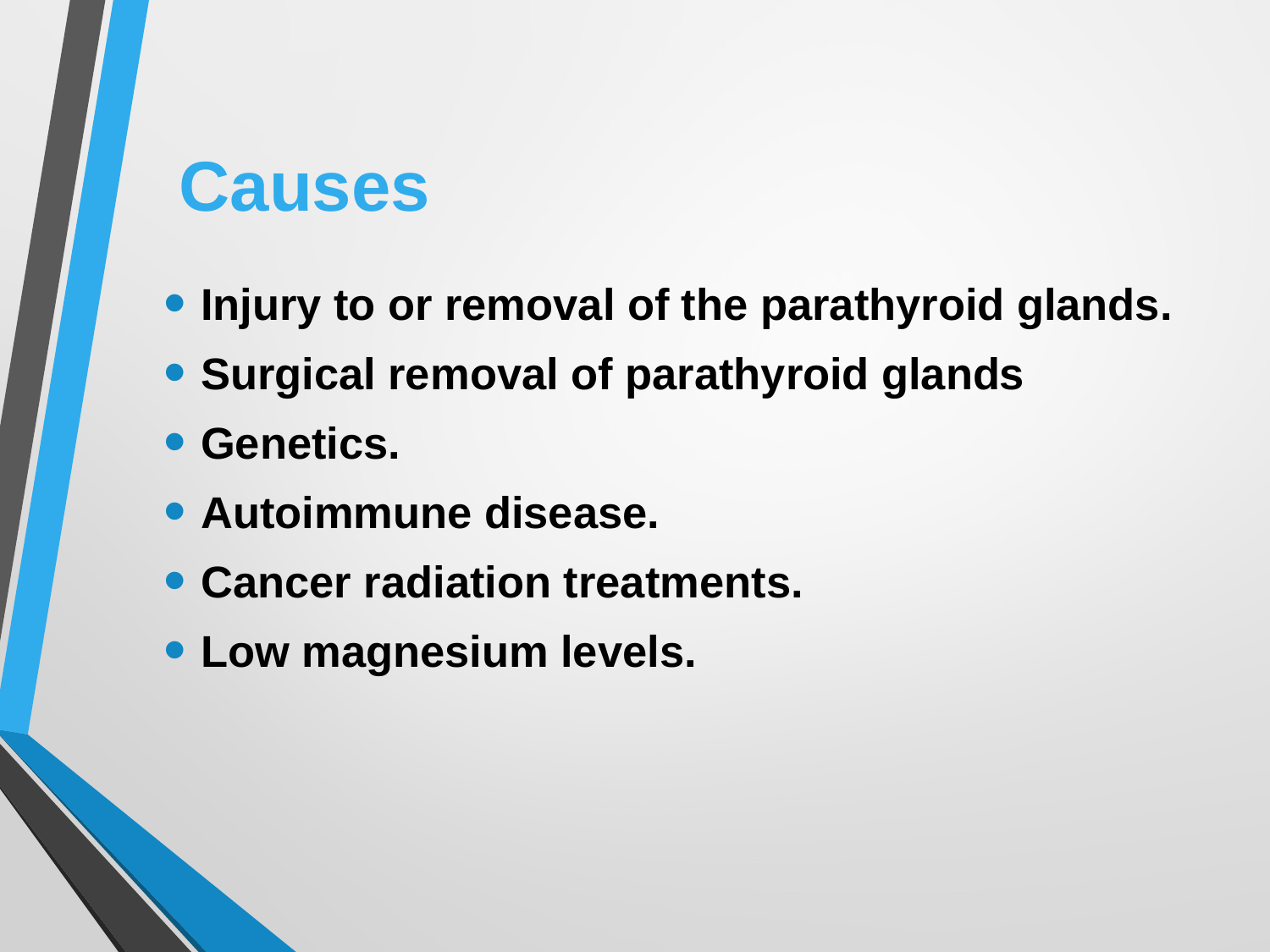

# Causes
Injury to or removal of the parathyroid glands.
Surgical removal of parathyroid glands
Genetics.
Autoimmune disease.
Cancer radiation treatments.
Low magnesium levels.